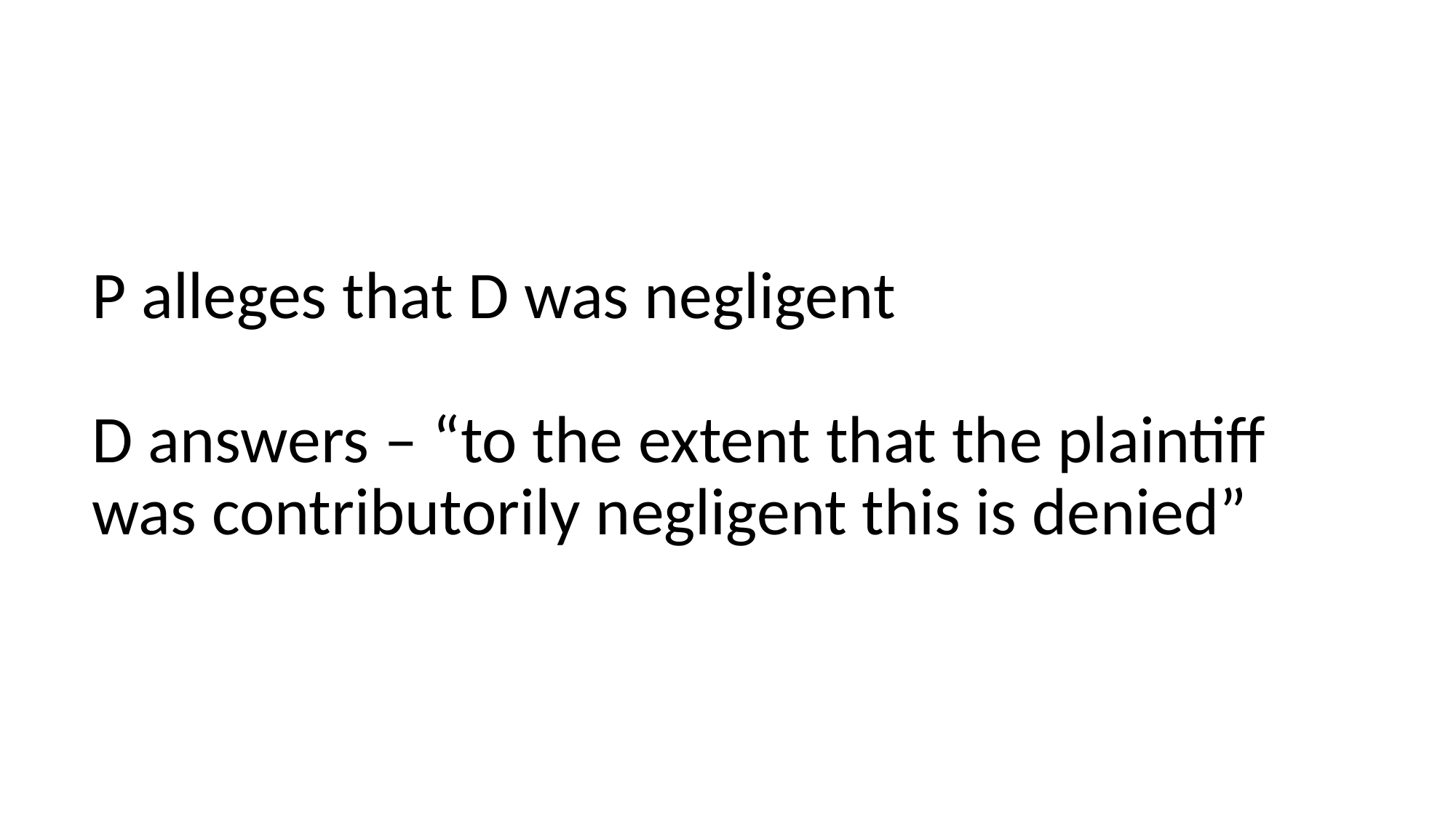

# P alleges that D was negligent D answers – “to the extent that the plaintiff was contributorily negligent this is denied”